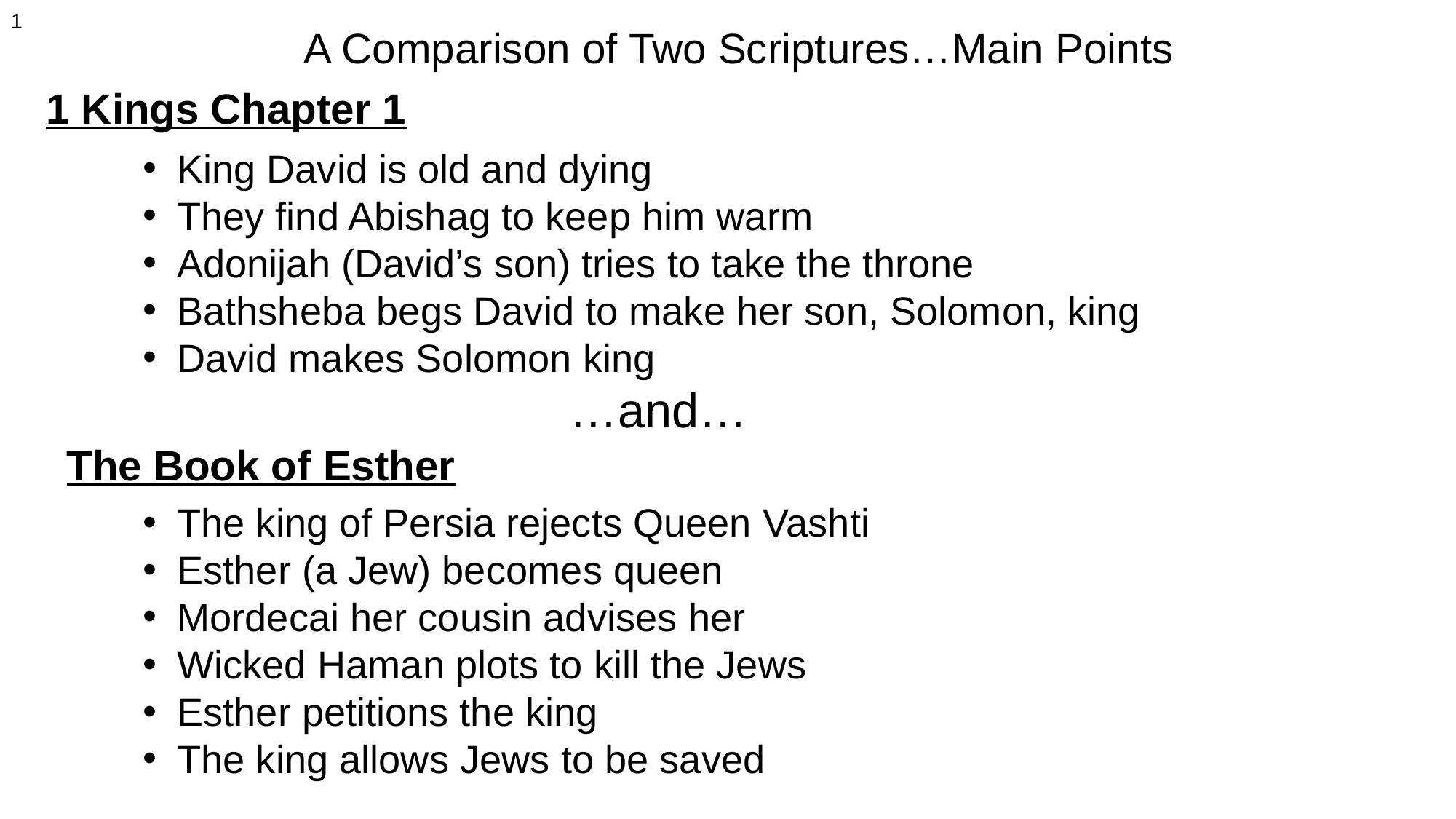

# A Comparison of Two Scriptures…Main Points
1
1 Kings Chapter 1
King David is old and dying
They find Abishag to keep him warm
Adonijah (David’s son) tries to take the throne
Bathsheba begs David to make her son, Solomon, king
David makes Solomon king
…and…
The Book of Esther
The king of Persia rejects Queen Vashti
Esther (a Jew) becomes queen
Mordecai her cousin advises her
Wicked Haman plots to kill the Jews
Esther petitions the king
The king allows Jews to be saved